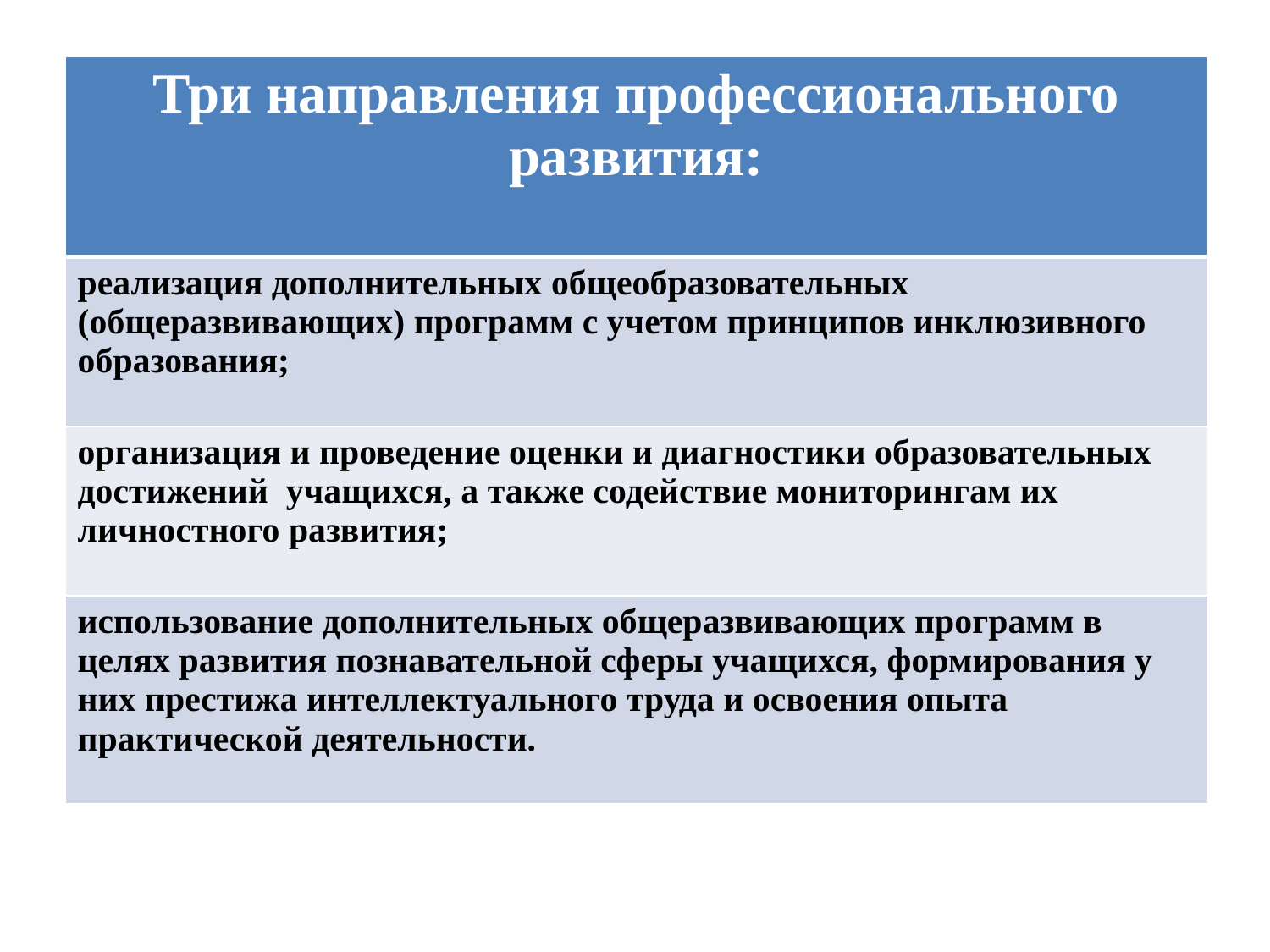

| Три направления профессионального развития: |
| --- |
| реализация дополнительных общеобразовательных (общеразвивающих) программ с учетом принципов инклюзивного образования; |
| организация и проведение оценки и диагностики образовательных достижений учащихся, а также содействие мониторингам их личностного развития; |
| использование дополнительных общеразвивающих программ в целях развития познавательной сферы учащихся, формирования у них престижа интеллектуального труда и освоения опыта практической деятельности. |